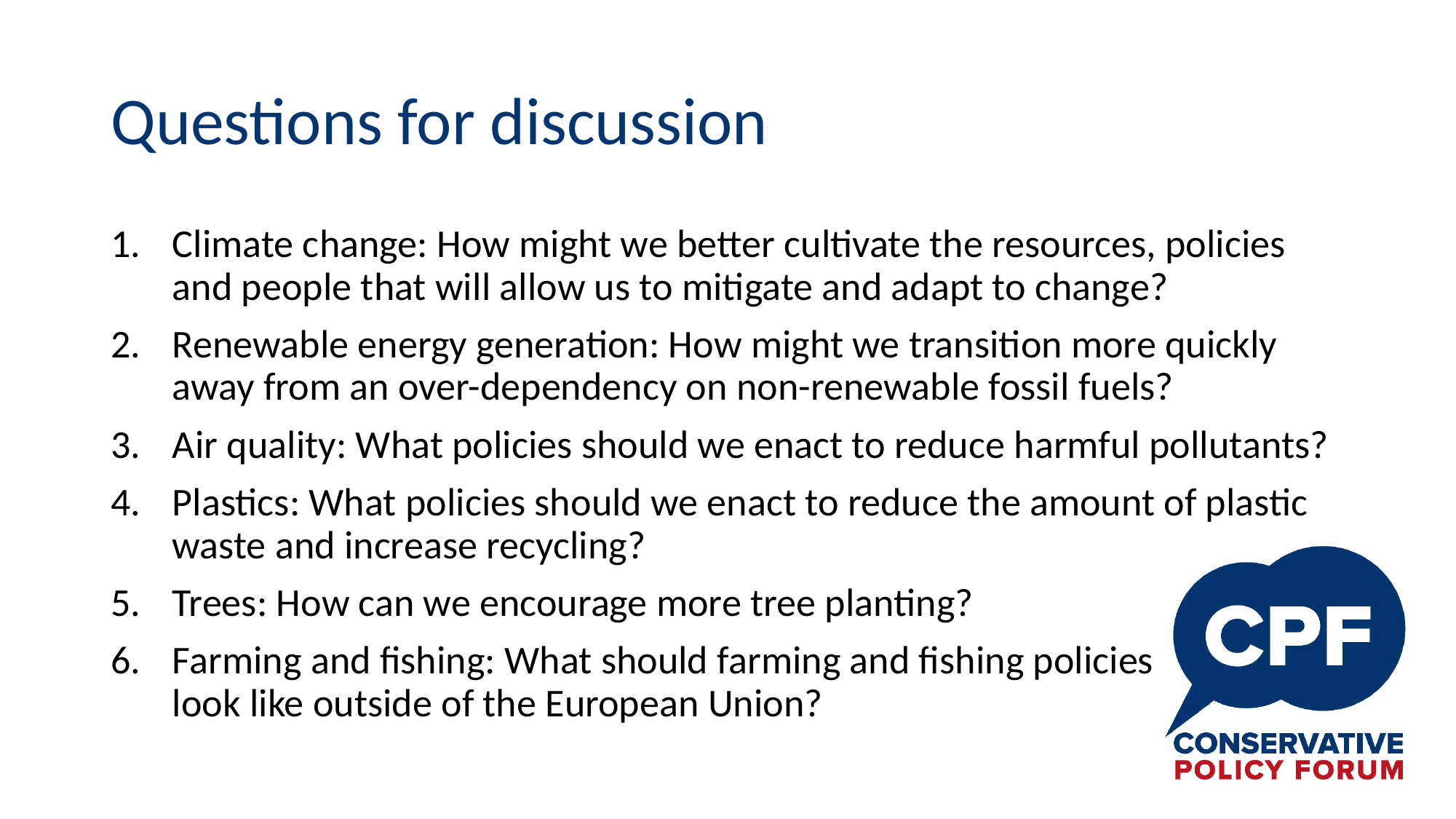

# Questions for discussion
Climate change: How might we better cultivate the resources, policies and people that will allow us to mitigate and adapt to change?
Renewable energy generation: How might we transition more quickly away from an over-dependency on non-renewable fossil fuels?
Air quality: What policies should we enact to reduce harmful pollutants?
Plastics: What policies should we enact to reduce the amount of plastic waste and increase recycling?
Trees: How can we encourage more tree planting?
Farming and fishing: What should farming and fishing policies
look like outside of the European Union?